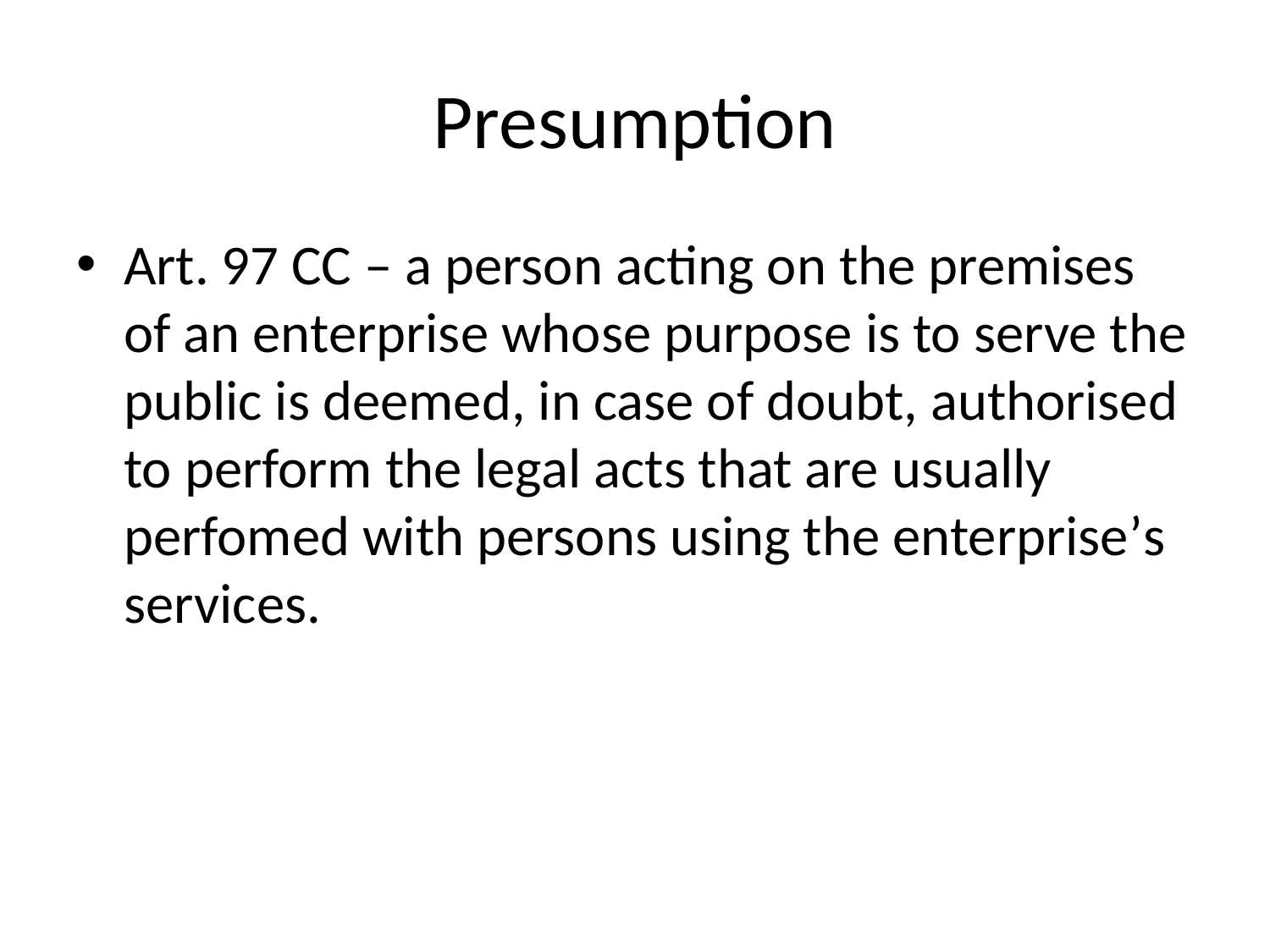

# Presumption
Art. 97 CC – a person acting on the premises of an enterprise whose purpose is to serve the public is deemed, in case of doubt, authorised to perform the legal acts that are usually perfomed with persons using the enterprise’s services.